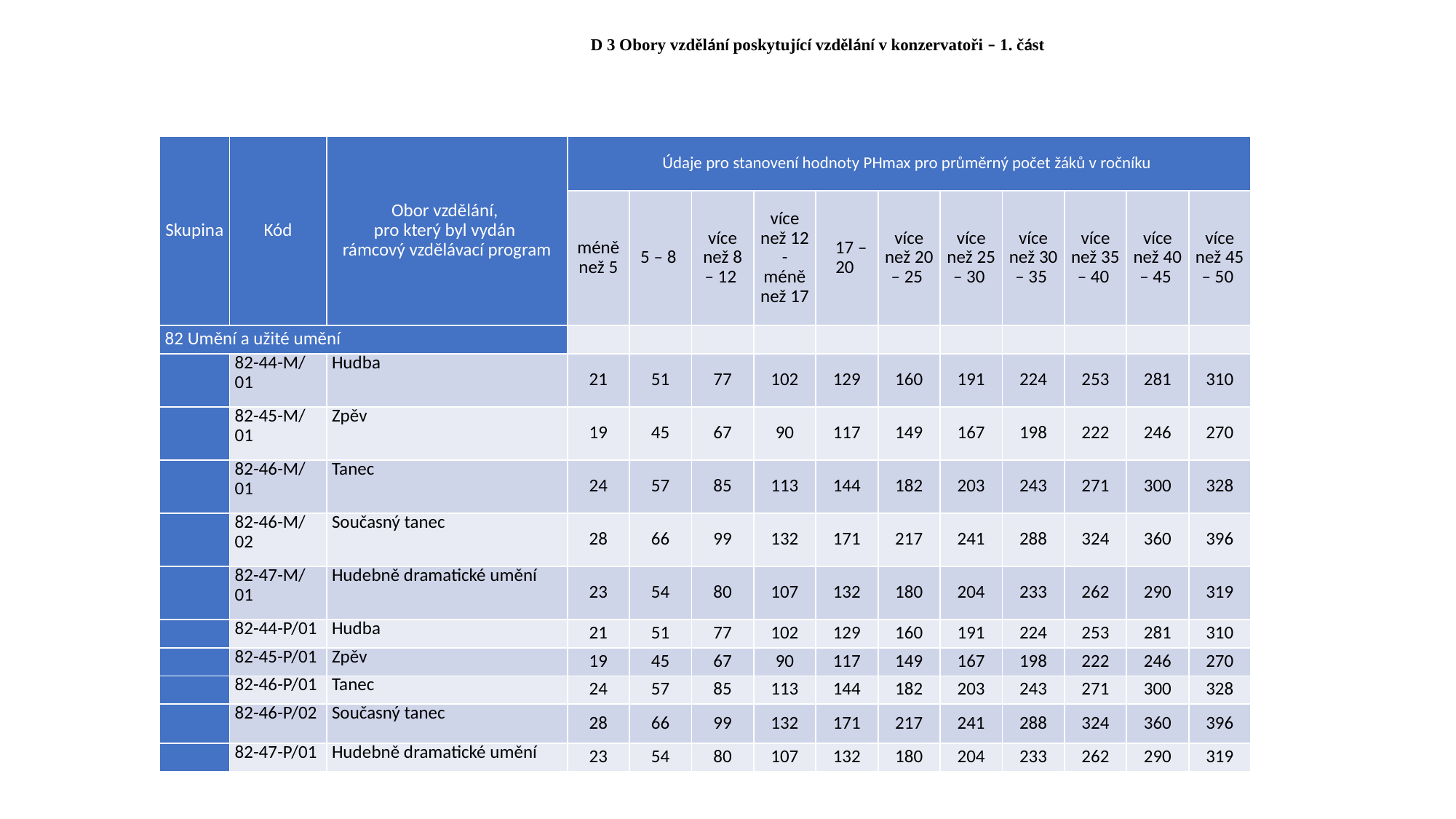

D 3 Obory vzdělání poskytující vzdělání v konzervatoři – 1. část

| Skupina | Kód | Obor vzdělání, pro který byl vydán rámcový vzdělávací program | Údaje pro stanovení hodnoty PHmax pro průměrný počet žáků v ročníku |  |  |  |  |  |  |  |  |  |  |
| --- | --- | --- | --- | --- | --- | --- | --- | --- | --- | --- | --- | --- | --- |
|  |  |  | méně než 5 | 5 – 8 | více než 8 – 12 | více než 12 - méně než 17 | 17 – 20 | více než 20 – 25 | více než 25 – 30 | více než 30 – 35 | více než 35 – 40 | více než 40 – 45 | více než 45 – 50 |
| 82 Umění a užité umění |  |  |  |  |  |  |  |  |  |  |  |  |  |
|  | 82-44-M/01 | Hudba | 21 | 51 | 77 | 102 | 129 | 160 | 191 | 224 | 253 | 281 | 310 |
|  | 82-45-M/01 | Zpěv | 19 | 45 | 67 | 90 | 117 | 149 | 167 | 198 | 222 | 246 | 270 |
|  | 82-46-M/01 | Tanec | 24 | 57 | 85 | 113 | 144 | 182 | 203 | 243 | 271 | 300 | 328 |
|  | 82-46-M/02 | Současný tanec | 28 | 66 | 99 | 132 | 171 | 217 | 241 | 288 | 324 | 360 | 396 |
|  | 82-47-M/01 | Hudebně dramatické umění | 23 | 54 | 80 | 107 | 132 | 180 | 204 | 233 | 262 | 290 | 319 |
|  | 82-44-P/01 | Hudba | 21 | 51 | 77 | 102 | 129 | 160 | 191 | 224 | 253 | 281 | 310 |
|  | 82-45-P/01 | Zpěv | 19 | 45 | 67 | 90 | 117 | 149 | 167 | 198 | 222 | 246 | 270 |
|  | 82-46-P/01 | Tanec | 24 | 57 | 85 | 113 | 144 | 182 | 203 | 243 | 271 | 300 | 328 |
|  | 82-46-P/02 | Současný tanec | 28 | 66 | 99 | 132 | 171 | 217 | 241 | 288 | 324 | 360 | 396 |
|  | 82-47-P/01 | Hudebně dramatické umění | 23 | 54 | 80 | 107 | 132 | 180 | 204 | 233 | 262 | 290 | 319 |